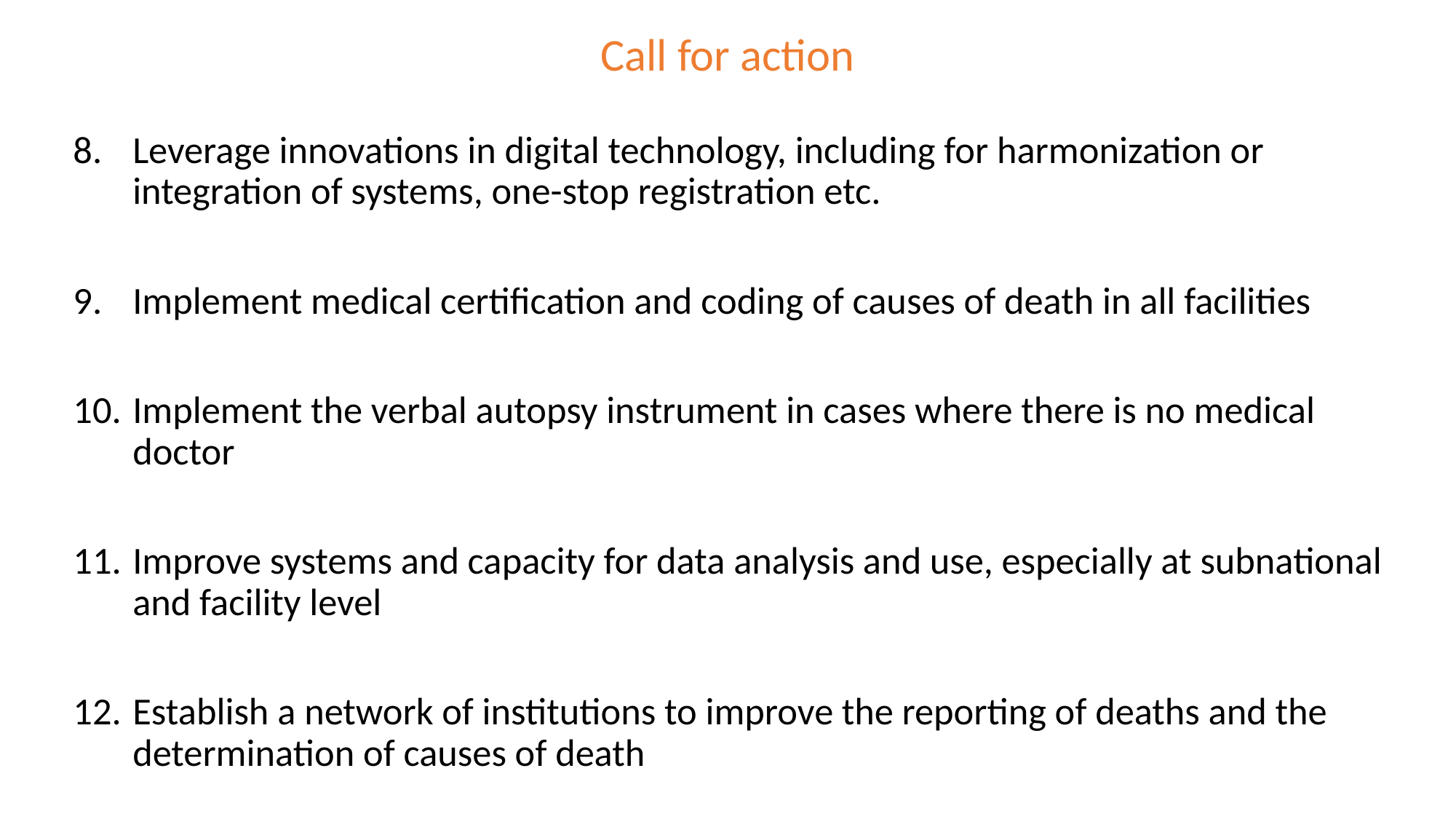

# Call for action
Leverage innovations in digital technology, including for harmonization or integration of systems, one-stop registration etc.

Implement medical certification and coding of causes of death in all facilities

Implement the verbal autopsy instrument in cases where there is no medical doctor

Improve systems and capacity for data analysis and use, especially at subnational and facility level

Establish a network of institutions to improve the reporting of deaths and the determination of causes of death